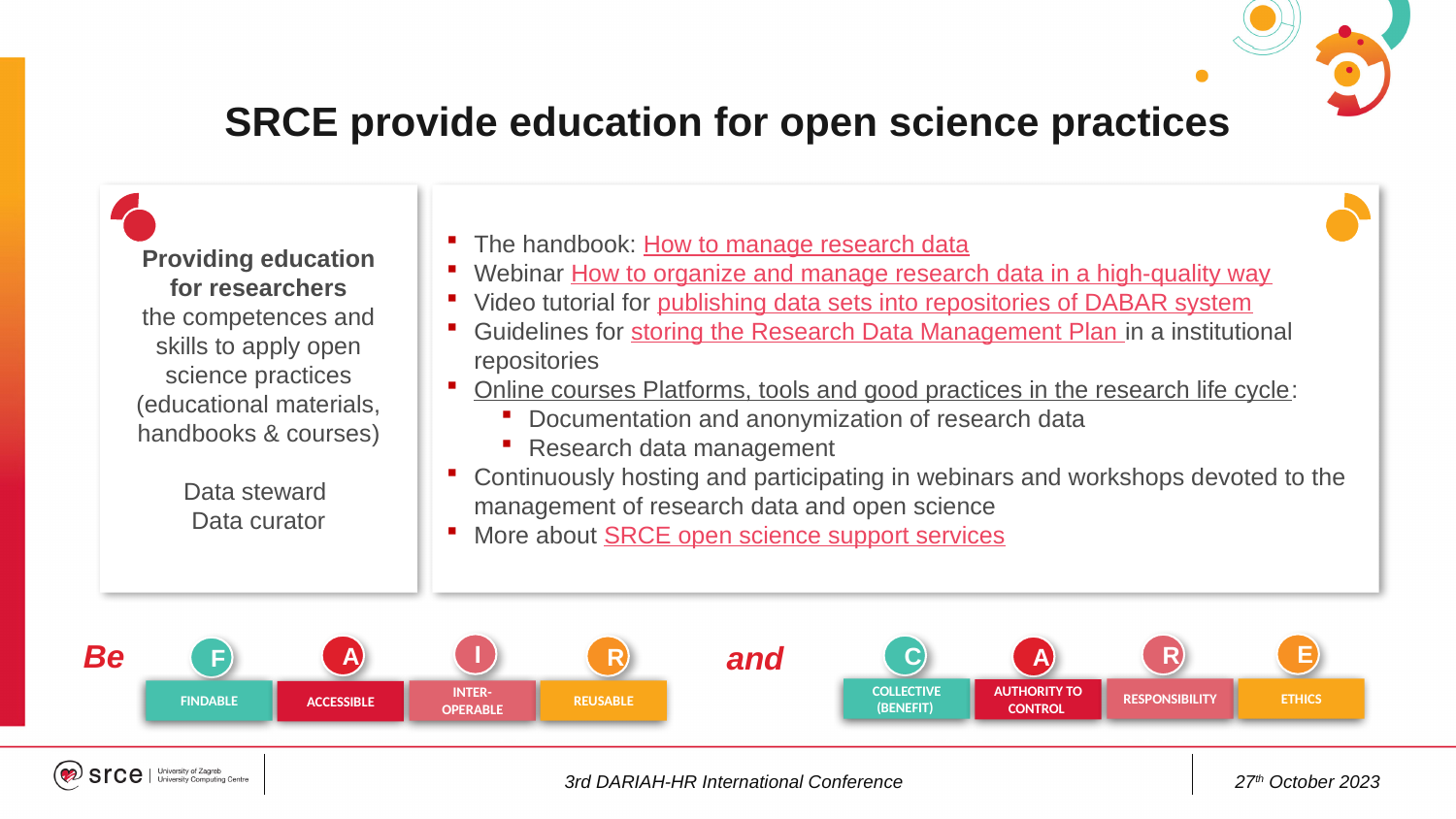

# SRCE provide education for open science practices
 Providing education
for researchers
the competences and skills to apply open science practices
(educational materials, handbooks & courses)

Data steward
Data curator

The handbook: How to manage research data
Webinar How to organize and manage research data in a high-quality way
Video tutorial for publishing data sets into repositories of DABAR system
Guidelines for storing the Research Data Management Plan in a institutional repositories
Online courses Platforms, tools and good practices in the research life cycle:
Documentation and anonymization of research data
Research data management
Continuously hosting and participating in webinars and workshops devoted to the management of research data and open science
More about SRCE open science support services

Be
and
I
A
R
F
FINDABLE
INTER-OPERABLE
REUSABLE
ACCESSIBLE
E
R
C
A
COLLECTIVE (BENEFIT)
RESPONSIBILITY
ETHICS
AUTHORITY TO CONTROL
3rd DARIAH-HR International Conference
27th October 2023